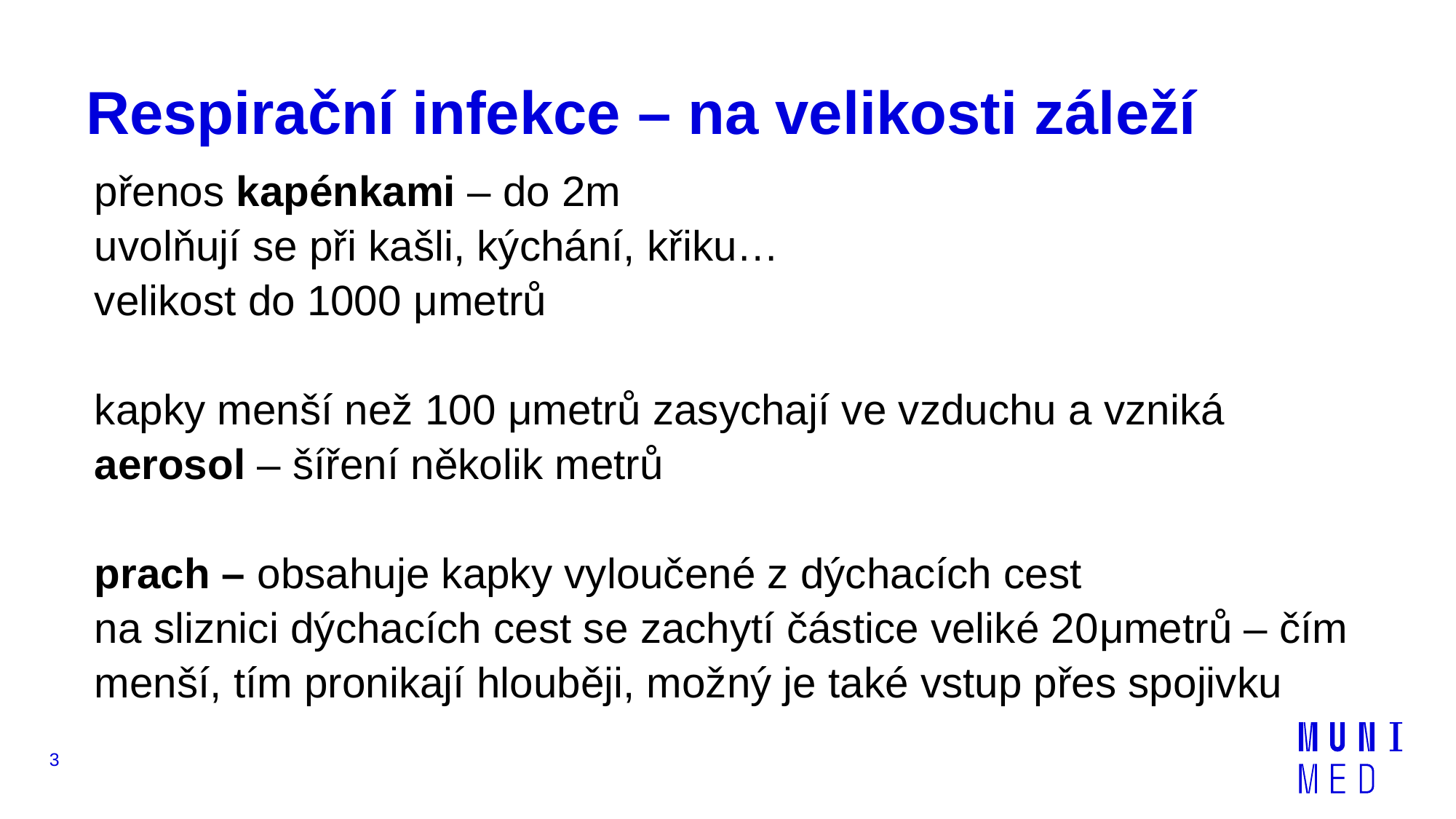

# Respirační infekce – na velikosti záleží
přenos kapénkami – do 2m
uvolňují se při kašli, kýchání, křiku…
velikost do 1000 μmetrů

kapky menší než 100 μmetrů zasychají ve vzduchu a vzniká
aerosol – šíření několik metrů

prach – obsahuje kapky vyloučené z dýchacích cest
na sliznici dýchacích cest se zachytí částice veliké 20μmetrů – čím menší, tím pronikají hlouběji, možný je také vstup přes spojivku

3